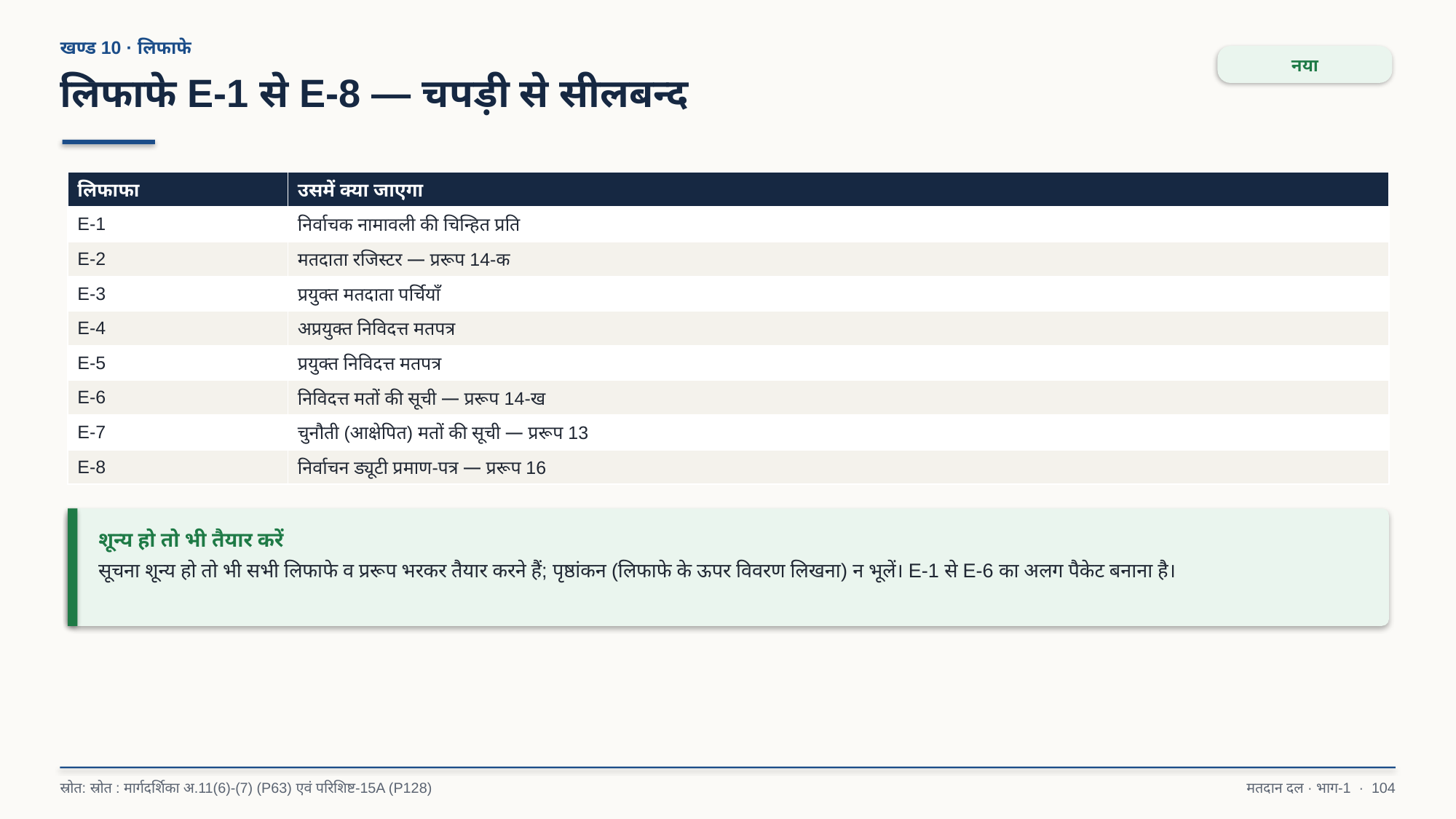

खण्ड 10 · लिफाफे
नया
लिफाफे E-1 से E-8 — चपड़ी से सीलबन्द

| लिफाफा | उसमें क्या जाएगा |
| --- | --- |
| E-1 | निर्वाचक नामावली की चिन्हित प्रति |
| E-2 | मतदाता रजिस्टर — प्ररूप 14-क |
| E-3 | प्रयुक्त मतदाता पर्चियाँ |
| E-4 | अप्रयुक्त निविदत्त मतपत्र |
| E-5 | प्रयुक्त निविदत्त मतपत्र |
| E-6 | निविदत्त मतों की सूची — प्ररूप 14-ख |
| E-7 | चुनौती (आक्षेपित) मतों की सूची — प्ररूप 13 |
| E-8 | निर्वाचन ड्यूटी प्रमाण-पत्र — प्ररूप 16 |

शून्य हो तो भी तैयार करें
सूचना शून्य हो तो भी सभी लिफाफे व प्ररूप भरकर तैयार करने हैं; पृष्ठांकन (लिफाफे के ऊपर विवरण लिखना) न भूलें। E-1 से E-6 का अलग पैकेट बनाना है।

स्रोत: स्रोत : मार्गदर्शिका अ.11(6)-(7) (P63) एवं परिशिष्ट-15A (P128)
मतदान दल · भाग-1  ·  104